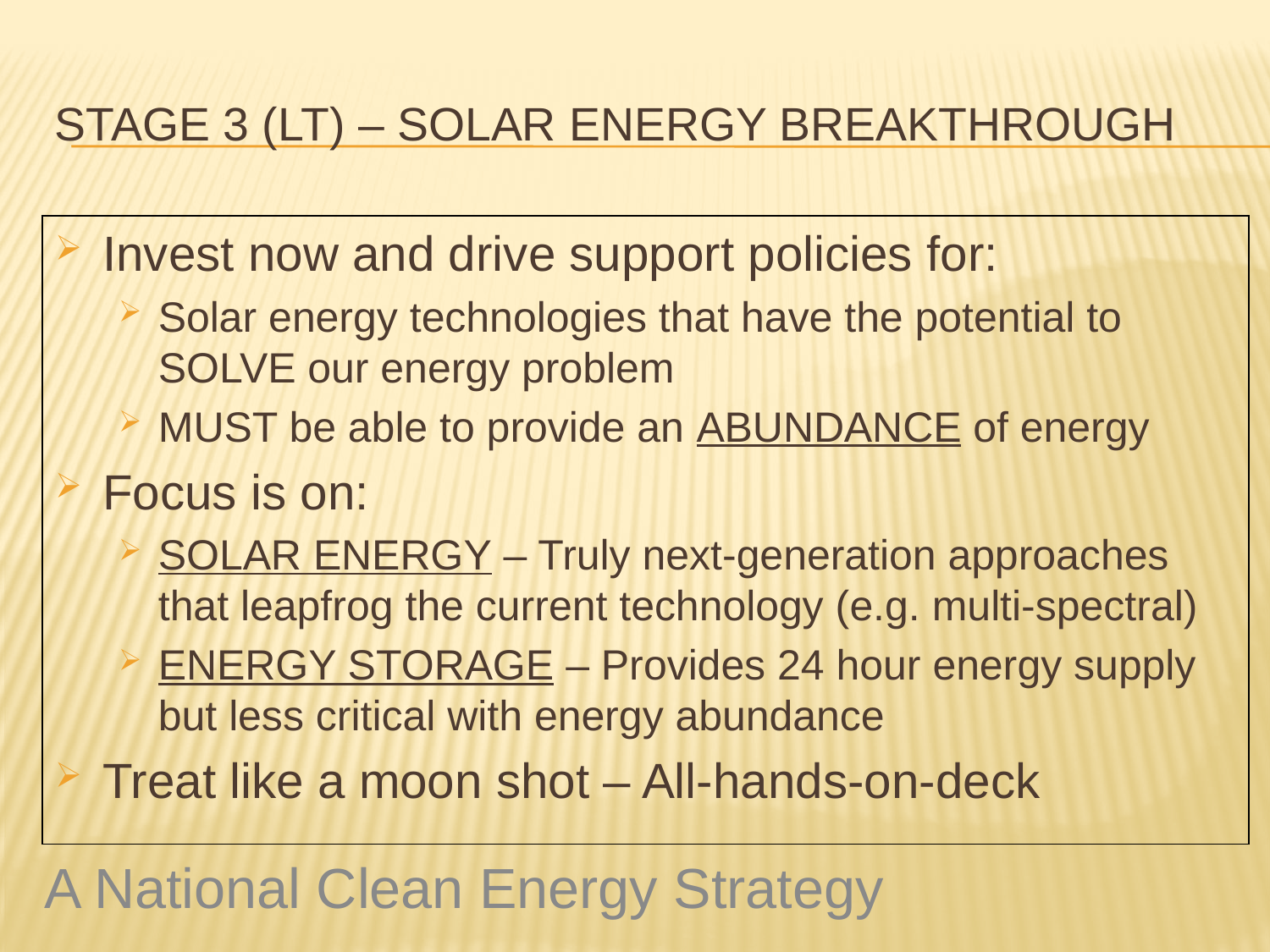

# Stage 3 (LT) – Solar Energy Breakthrough
Invest now and drive support policies for:
Solar energy technologies that have the potential to SOLVE our energy problem
MUST be able to provide an ABUNDANCE of energy
Focus is on:
SOLAR ENERGY – Truly next-generation approaches that leapfrog the current technology (e.g. multi-spectral)
ENERGY STORAGE – Provides 24 hour energy supply but less critical with energy abundance
Treat like a moon shot – All-hands-on-deck